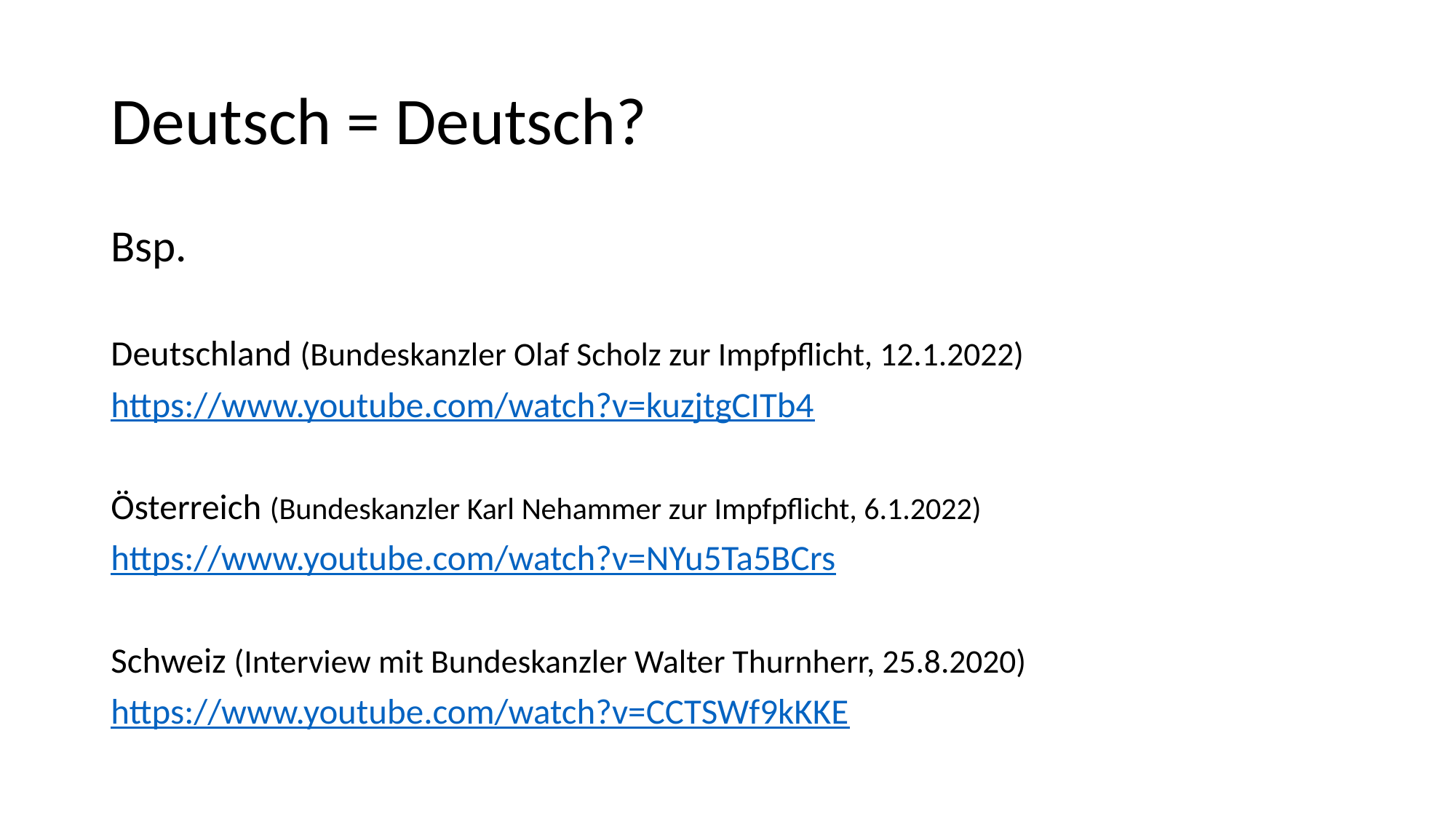

# Deutsch = Deutsch?
Bsp.

Deutschland (Bundeskanzler Olaf Scholz zur Impfpflicht, 12.1.2022)
https://www.youtube.com/watch?v=kuzjtgCITb4

Österreich (Bundeskanzler Karl Nehammer zur Impfpflicht, 6.1.2022)
https://www.youtube.com/watch?v=NYu5Ta5BCrs

Schweiz (Interview mit Bundeskanzler Walter Thurnherr, 25.8.2020)
https://www.youtube.com/watch?v=CCTSWf9kKKE